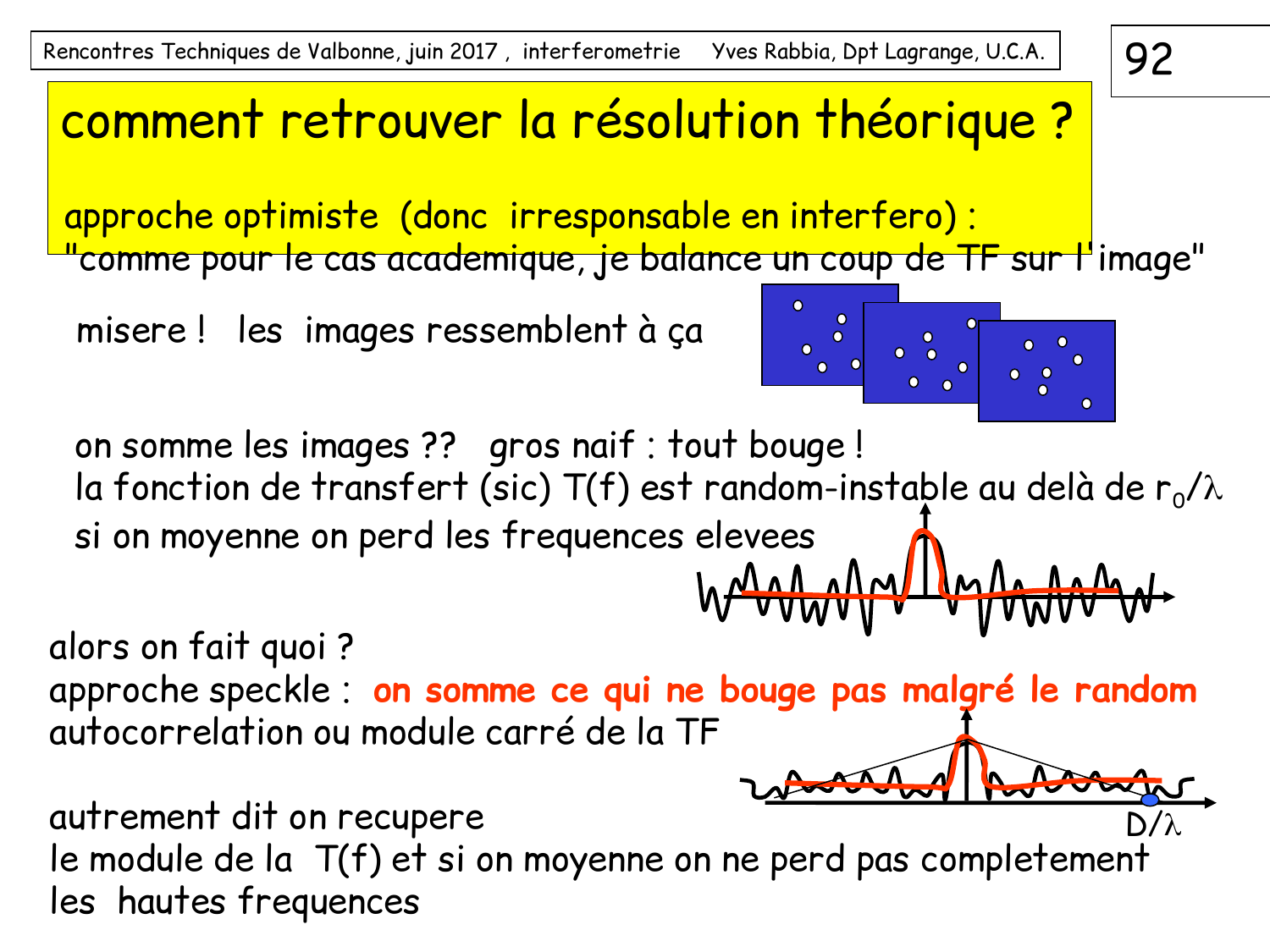

# comment retrouver la résolution théorique ?
approche optimiste  (donc  irresponsable en interfero) :
"comme pour le cas academique, je balance un coup de TF sur l'image"

misere !   les  images ressemblent à ça
on somme les images ??   gros naif : tout bouge !
la fonction de transfert (sic) T(f) est random-instable au delà de r0/λ
si on moyenne on perd les frequences elevees

alors on fait quoi ?
approche speckle :  on somme ce qui ne bouge pas malgré le random
autocorrelation ou module carré de la TF

autrement dit on recupere
le module de la  T(f) et si on moyenne on ne perd pas completement
les  hautes frequences

D/λ